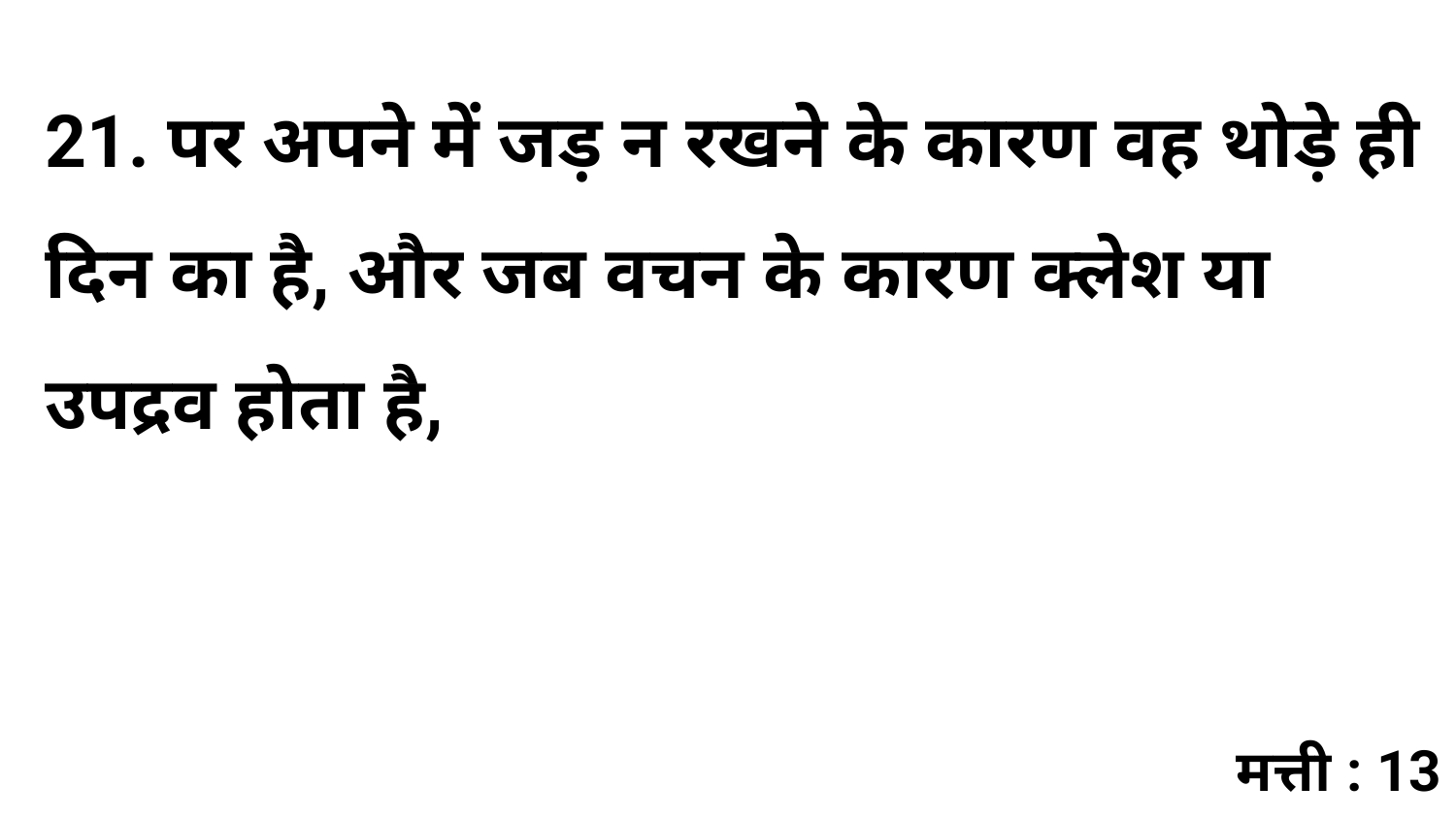

21. पर अपने में जड़ न रखने के कारण वह थोड़े ही दिन का है, और जब वचन के कारण क्लेश या उपद्रव होता है,
मत्ती : 13